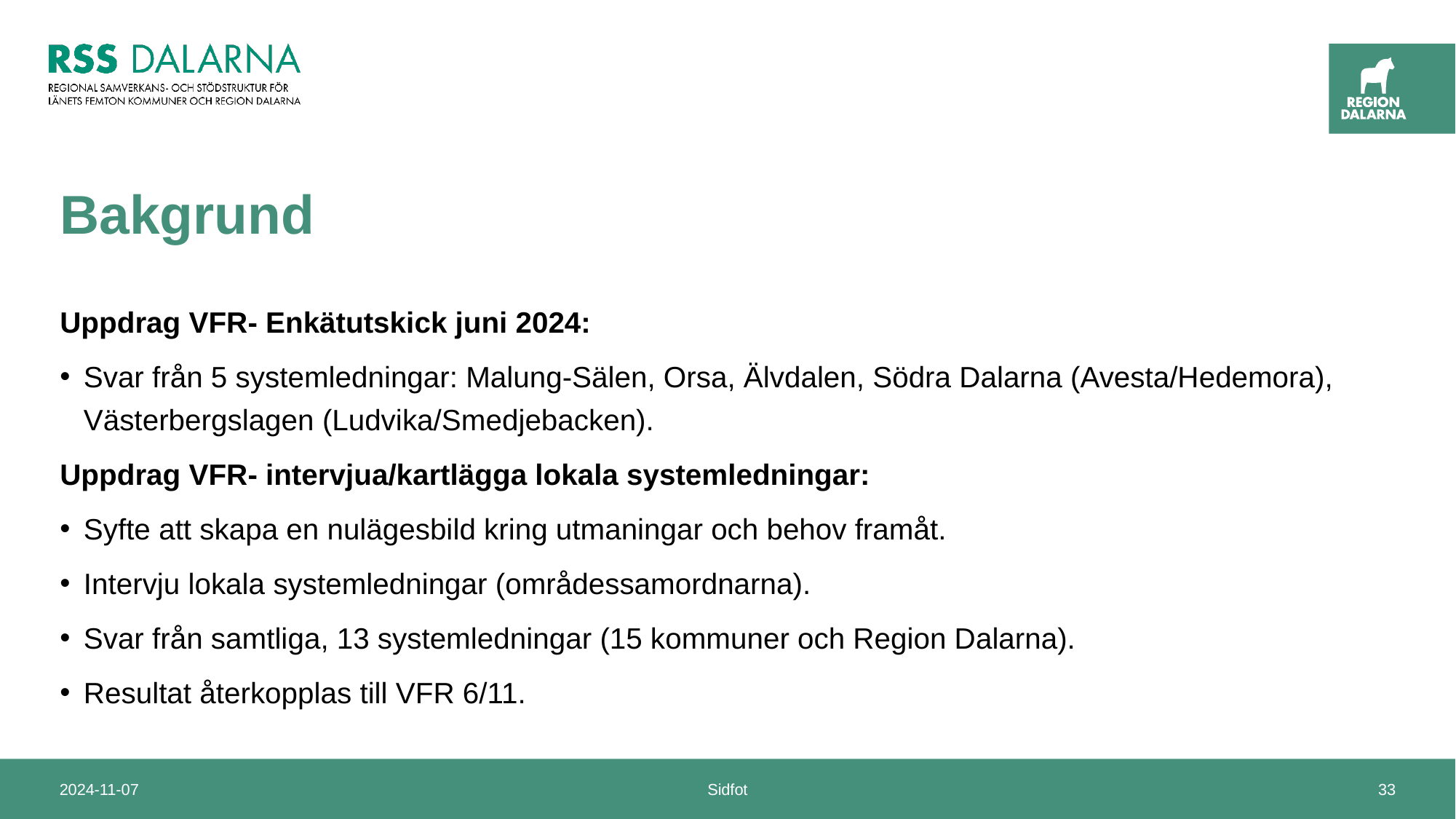

# Bakgrund
Uppdrag VFR- Enkätutskick juni 2024:
Svar från 5 systemledningar: Malung-Sälen, Orsa, Älvdalen, Södra Dalarna (Avesta/Hedemora), Västerbergslagen (Ludvika/Smedjebacken).
Uppdrag VFR- intervjua/kartlägga lokala systemledningar:
Syfte att skapa en nulägesbild kring utmaningar och behov framåt.
Intervju lokala systemledningar (områdessamordnarna).
Svar från samtliga, 13 systemledningar (15 kommuner och Region Dalarna).
Resultat återkopplas till VFR 6/11.

2024-11-07
Sidfot
33